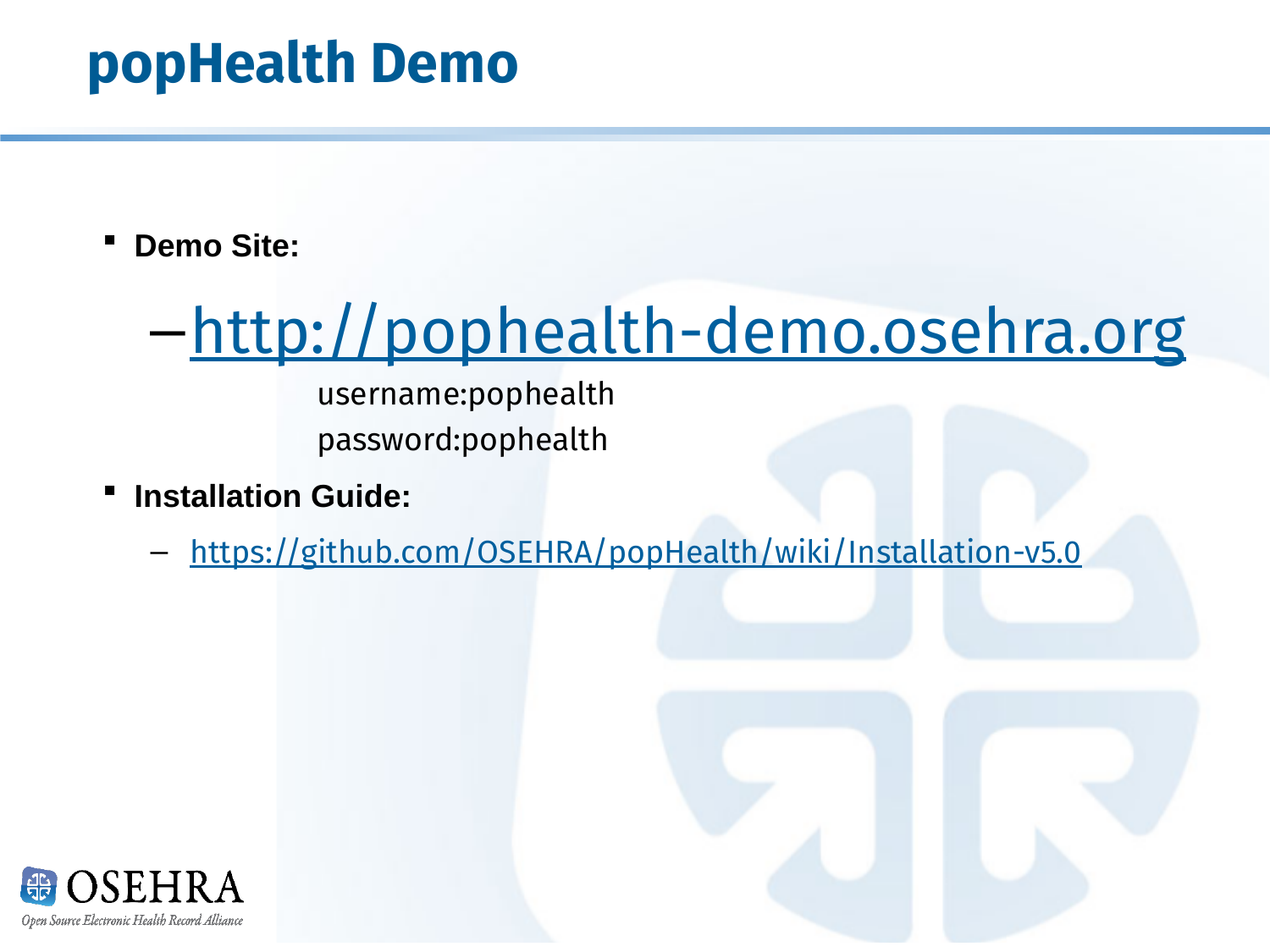

# popHealth Demo
Demo Site:
http://pophealth-demo.osehra.org 
	username:pophealth
	password:pophealth
Installation Guide:
https://github.com/OSEHRA/popHealth/wiki/Installation-v5.0